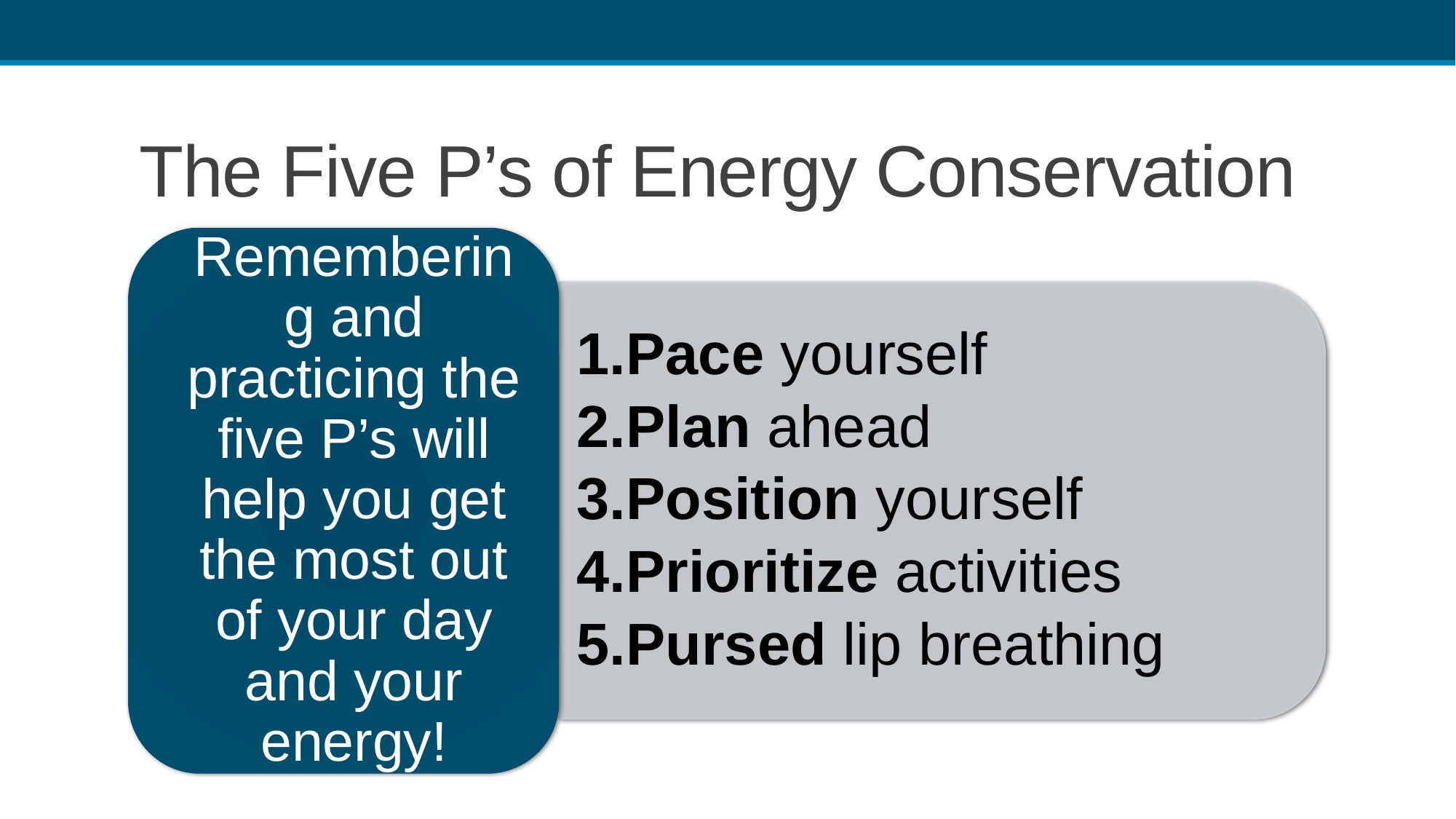

# The Five P’s of Energy Conservation
Pace yourself
Plan ahead
Position yourself
Prioritize activities
Pursed lip breathing
Remembering and practicing the five P’s will help you get the most out of your day and your energy!